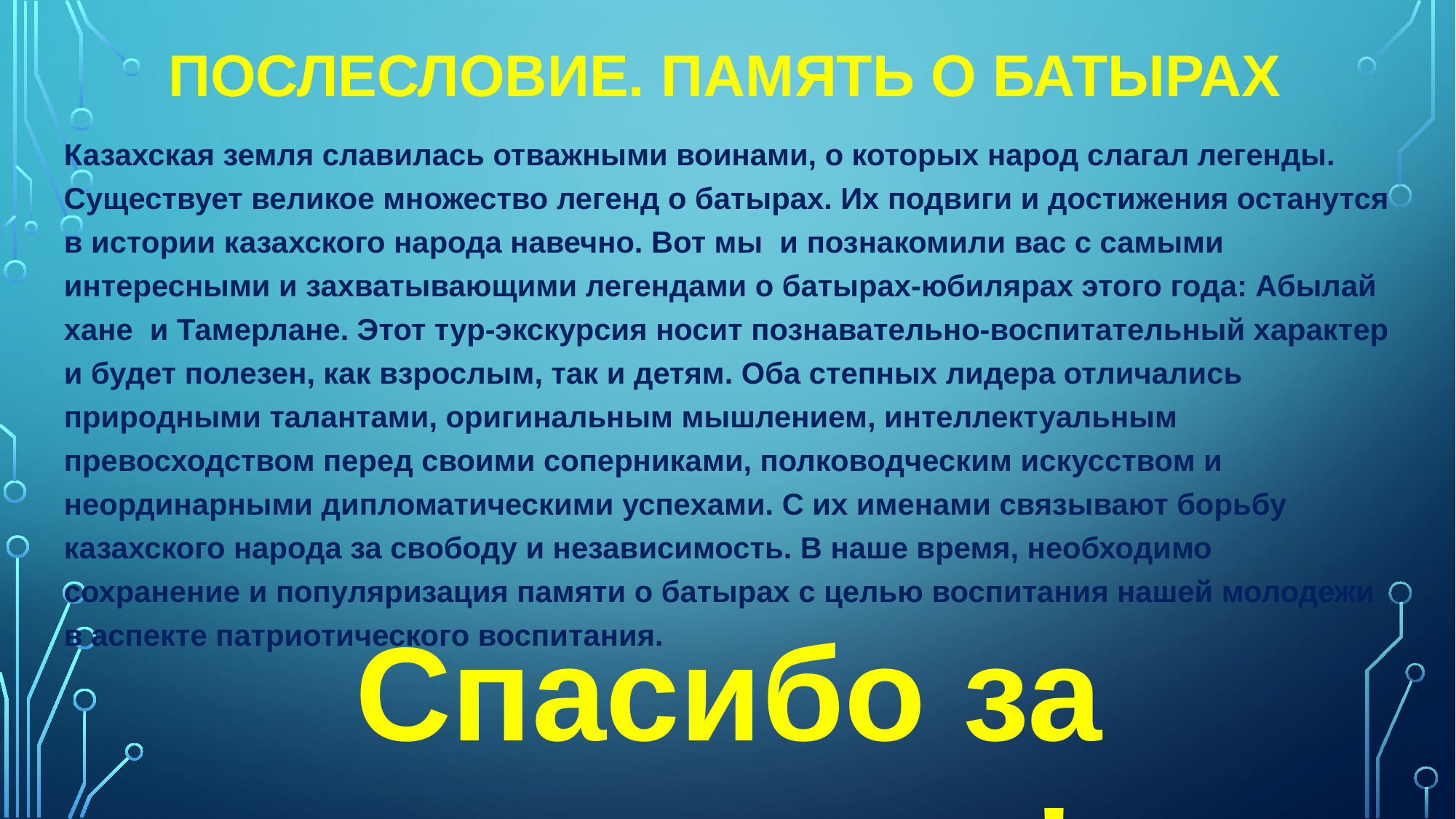

# Послесловие. память о батырах
Казахская земля славилась отважными воинами, о которых народ слагал легенды. Существует великое множество легенд о батырах. Их подвиги и достижения останутся в истории казахского народа навечно. Вот мы  и познакомили вас с самыми интересными и захватывающими легендами о батырах-юбилярах этого года: Абылай хане  и Тамерлане. Этот тур-экскурсия носит познавательно-воспитательный характер и будет полезен, как взрослым, так и детям. Оба степных лидера отличались природными талантами, оригинальным мышлением, интеллектуальным превосходством перед своими соперниками, полководческим искусством и неординарными дипломатическими успехами. С их именами связывают борьбу казахского народа за свободу и независимость. В наше время, необходимо сохранение и популяризация памяти о батырах с целью воспитания нашей молодежи в аспекте патриотического воспитания.

Спасибо за внимание!